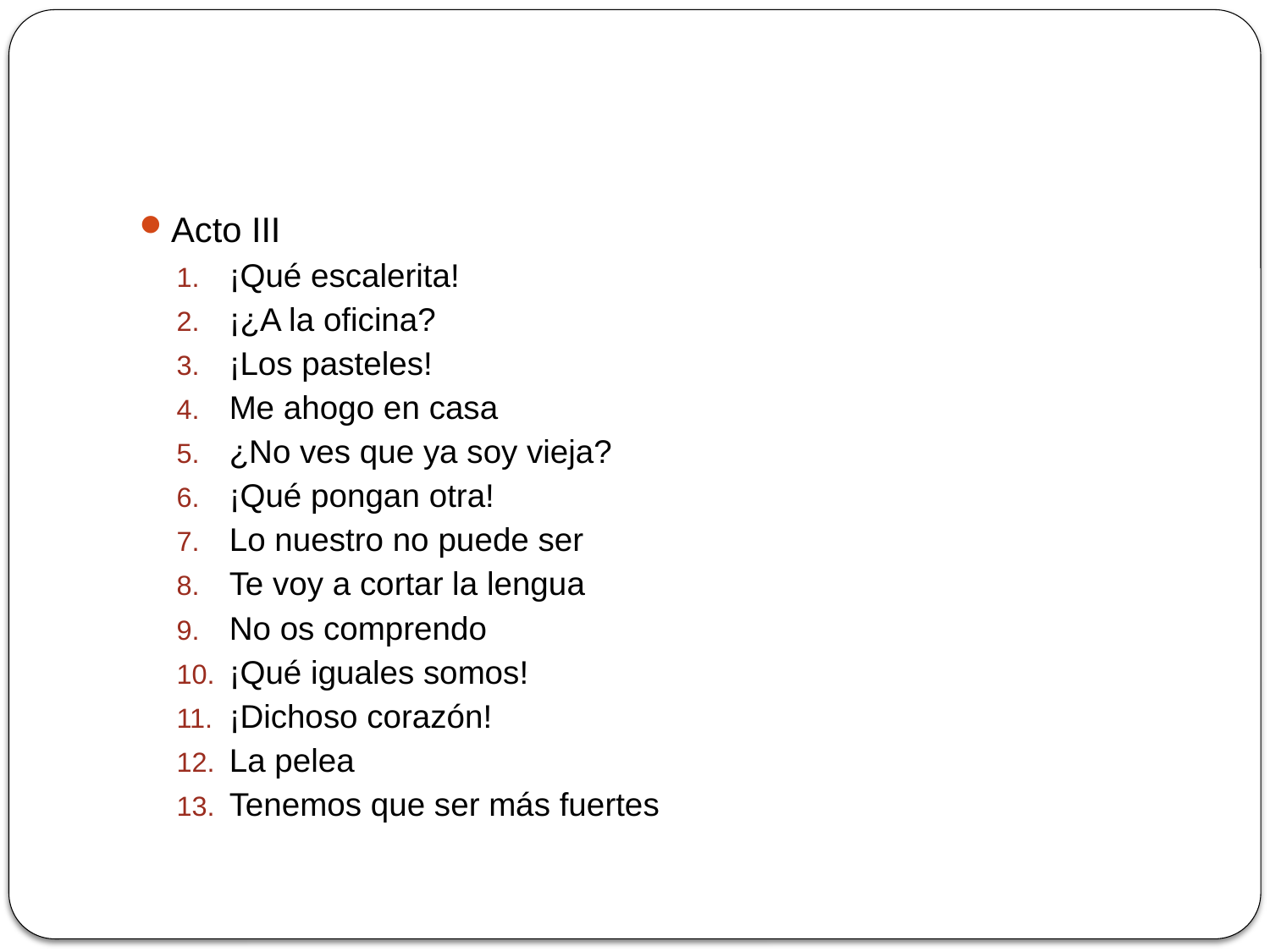

#
Acto III
¡Qué escalerita!
¡¿A la oficina?
¡Los pasteles!
Me ahogo en casa
¿No ves que ya soy vieja?
¡Qué pongan otra!
Lo nuestro no puede ser
Te voy a cortar la lengua
No os comprendo
¡Qué iguales somos!
¡Dichoso corazón!
La pelea
Tenemos que ser más fuertes